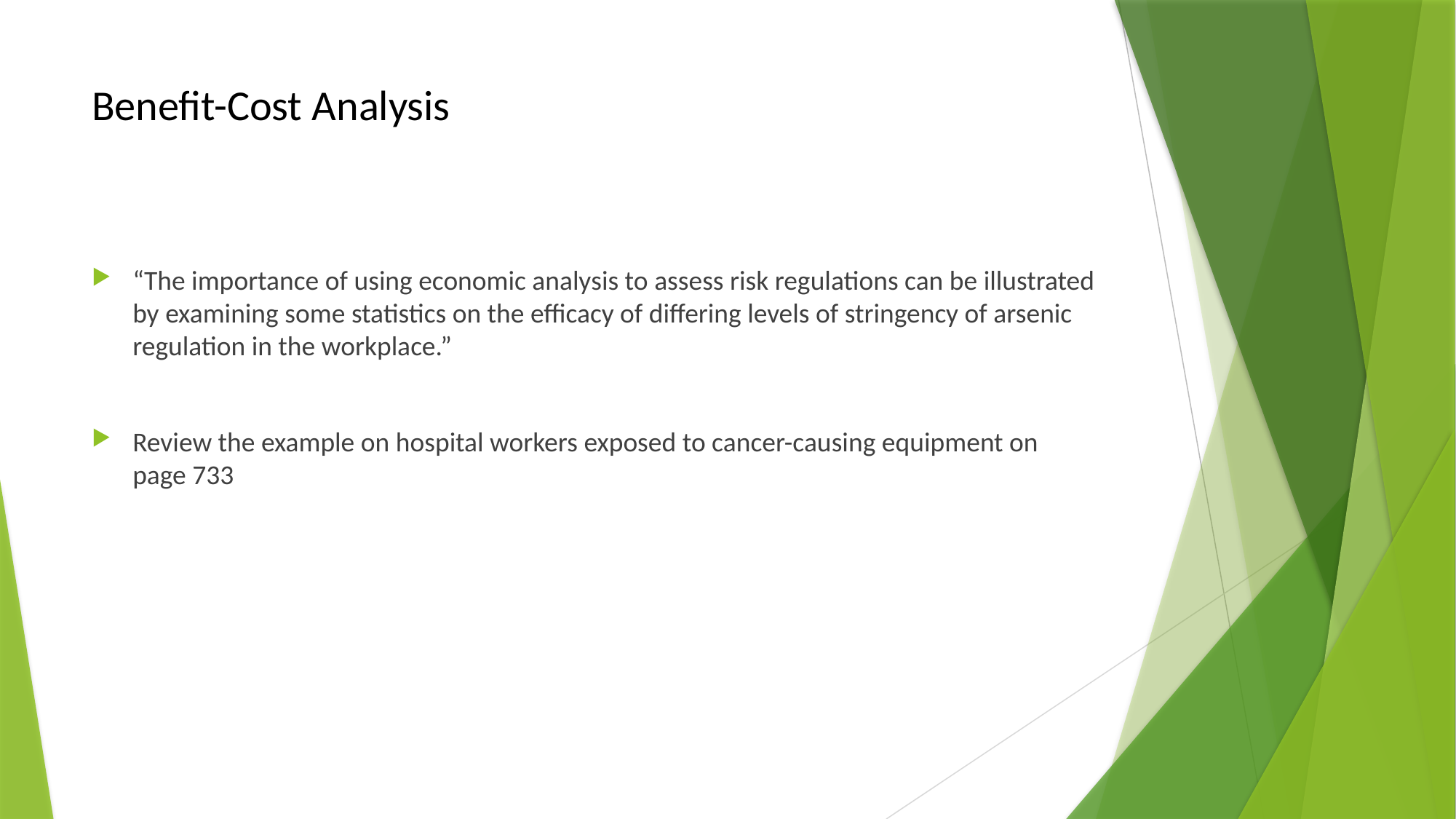

# Benefit-Cost Analysis
“The importance of using economic analysis to assess risk regulations can be illustrated by examining some statistics on the efficacy of differing levels of stringency of arsenic regulation in the workplace.”

Review the example on hospital workers exposed to cancer-causing equipment on page 733